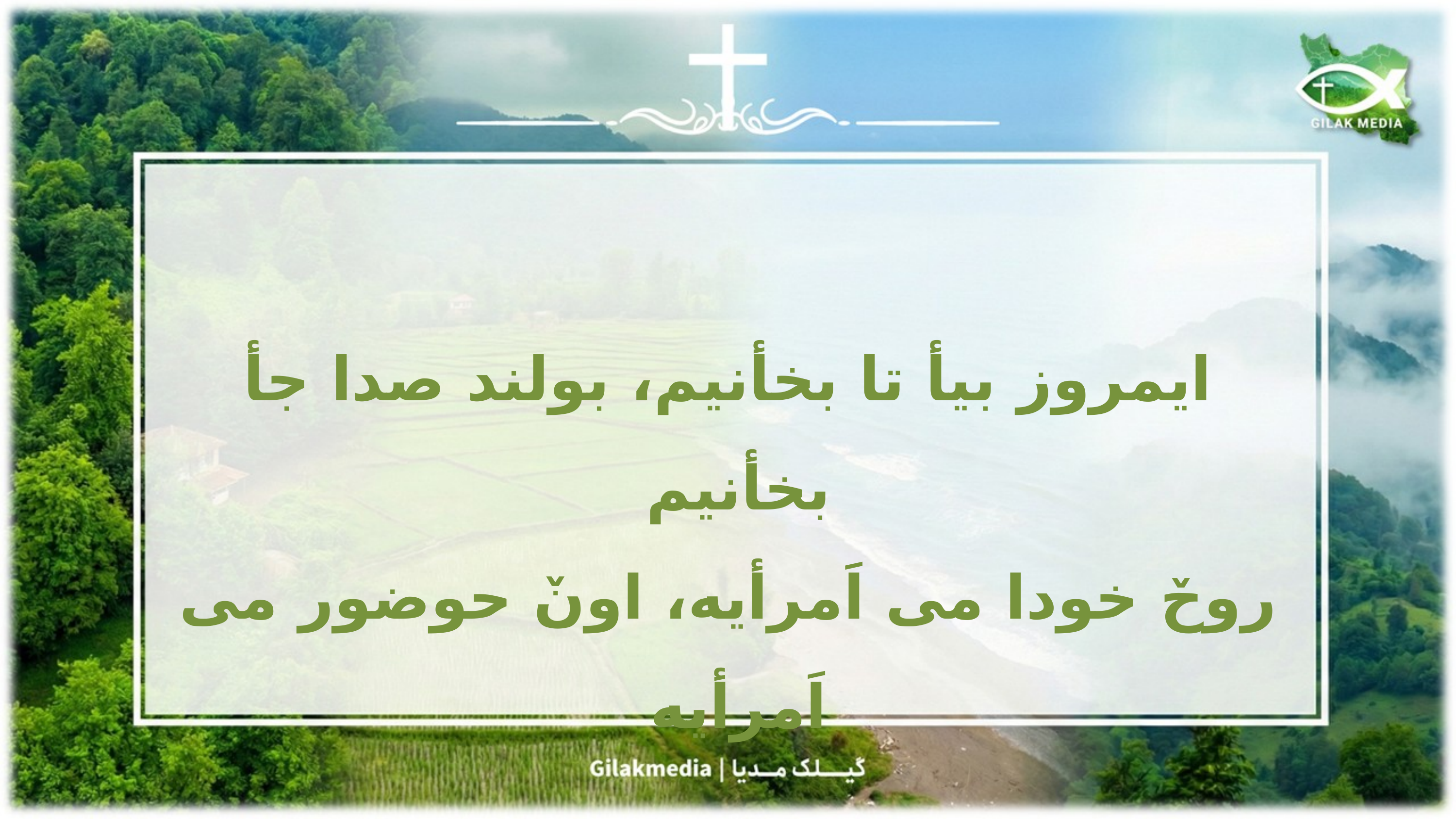

ایمروز بیأ تا بخأنیم، بولند صدا جأ بخأنیم
روحٚ خودا می اَمرأیه، اونٚ حوضور می اَمرأیه